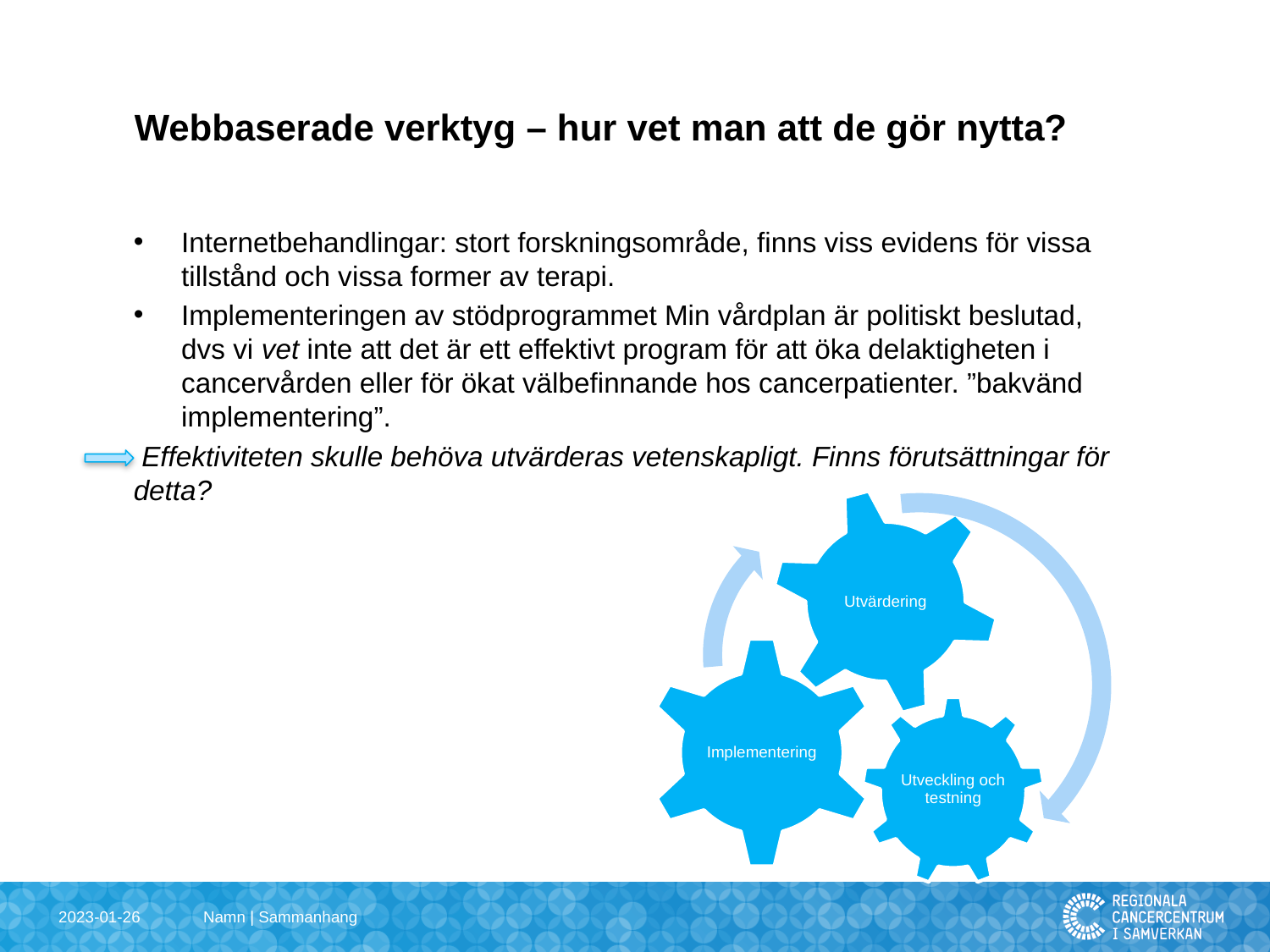

# Webbaserade verktyg – hur vet man att de gör nytta?
Internetbehandlingar: stort forskningsområde, finns viss evidens för vissa tillstånd och vissa former av terapi.
Implementeringen av stödprogrammet Min vårdplan är politiskt beslutad, dvs vi vet inte att det är ett effektivt program för att öka delaktigheten i cancervården eller för ökat välbefinnande hos cancerpatienter. ”bakvänd implementering”.
 Effektiviteten skulle behöva utvärderas vetenskapligt. Finns förutsättningar för detta?

Utveckling och testning
Implementering
Utvärdering
2023-01-26
Namn | Sammanhang